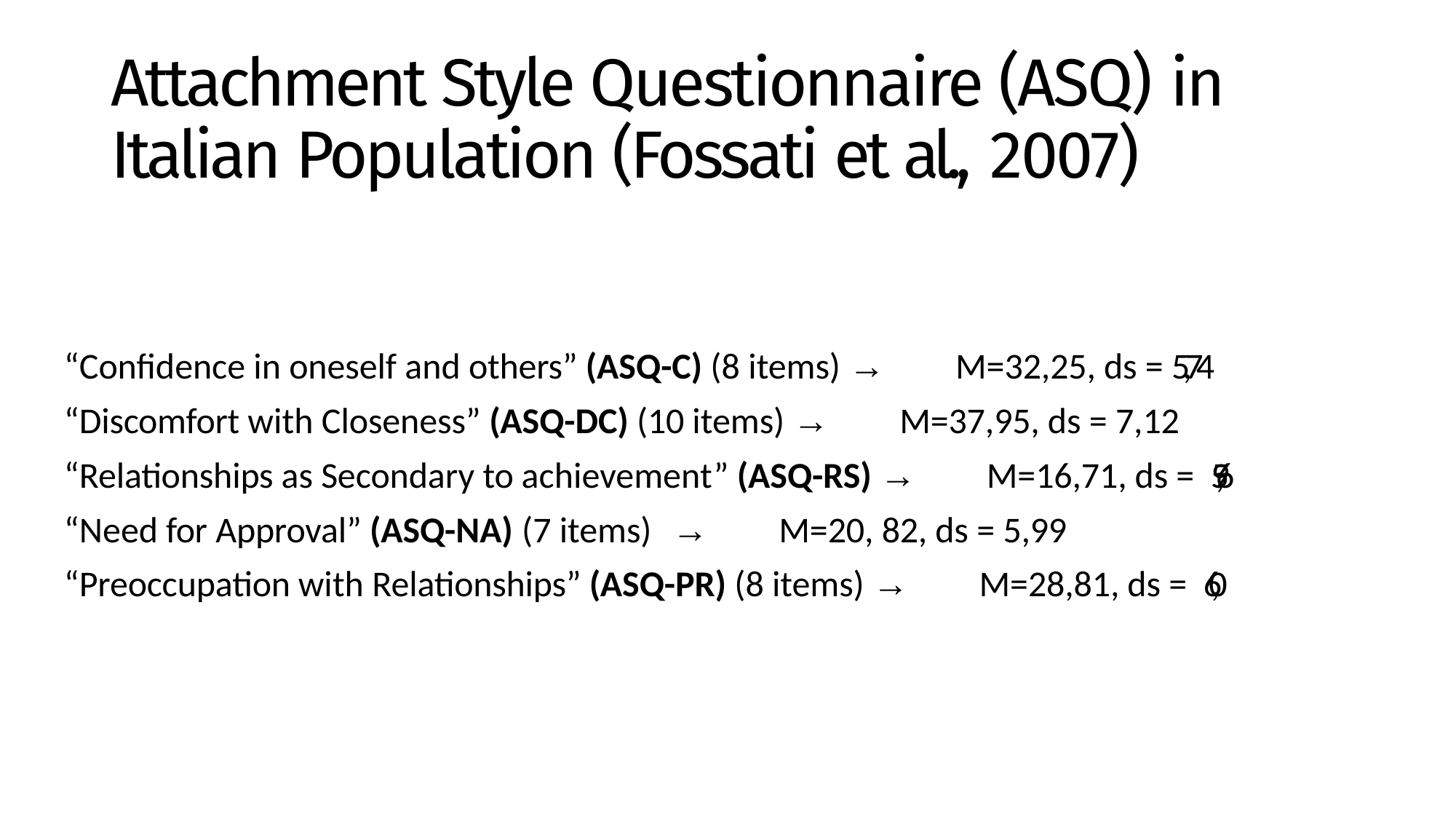

# Attachment Style Questionnaire (ASQ) in  Italian Population (Fossati et al., 2007)
“Confidence in oneself and others” (ASQ-C) (8 items) → M=32,25, ds = 5,74
“Discomfort with Closeness” (ASQ-DC) (10 items) → M=37,95, ds = 7,12
“Relationships as Secondary to achievement” (ASQ-RS) → M=16,71, ds =  5,96
“Need for Approval” (ASQ-NA) (7 items)	→ M=20, 82, ds = 5,99
“Preoccupation with Relationships” (ASQ-PR) (8 items) → M=28,81, ds =  6,0